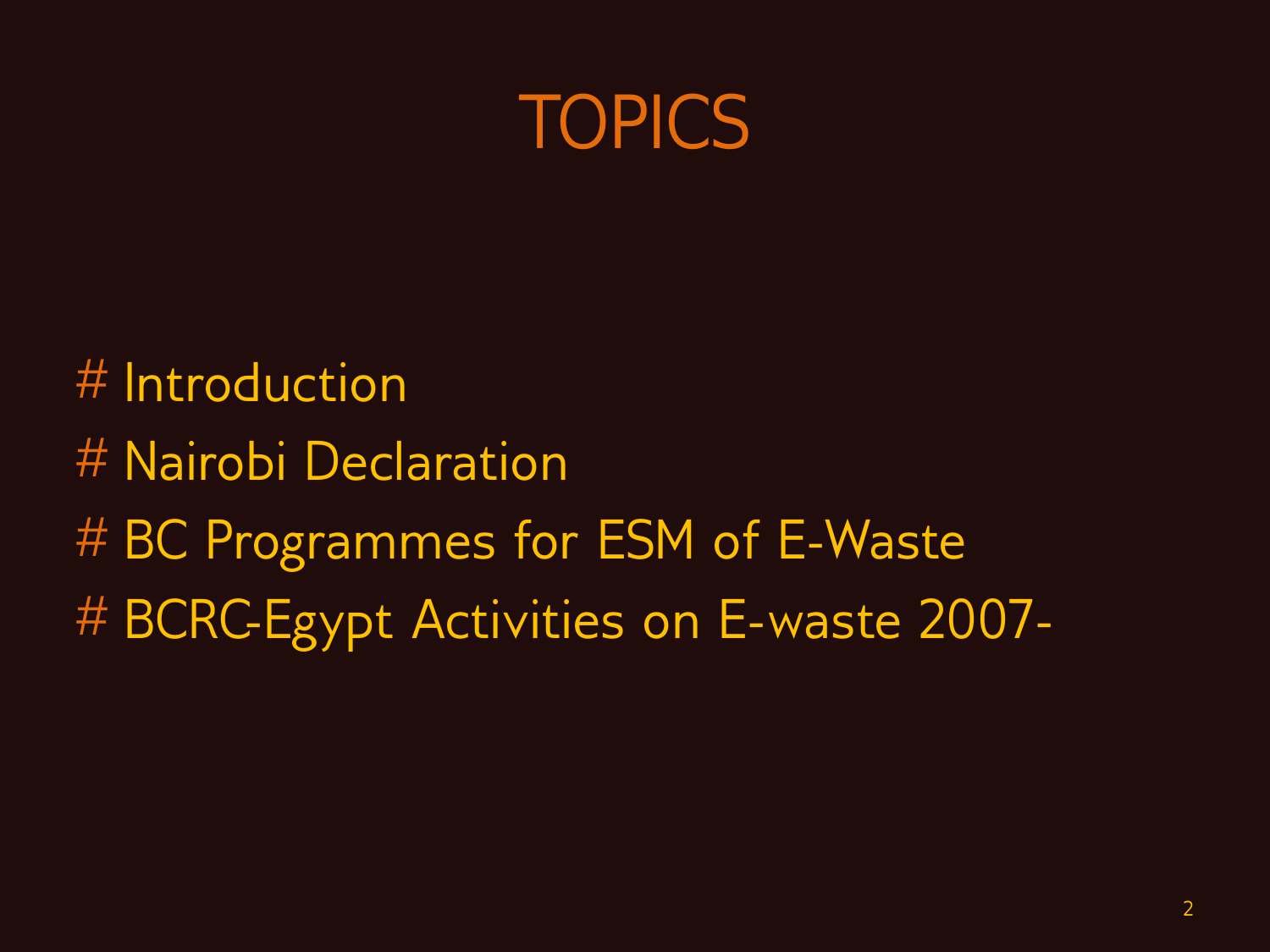

# TOPICS
Introduction
Nairobi Declaration
BC Programmes for ESM of E-Waste
BCRC-Egypt Activities on E-waste 2007-
2